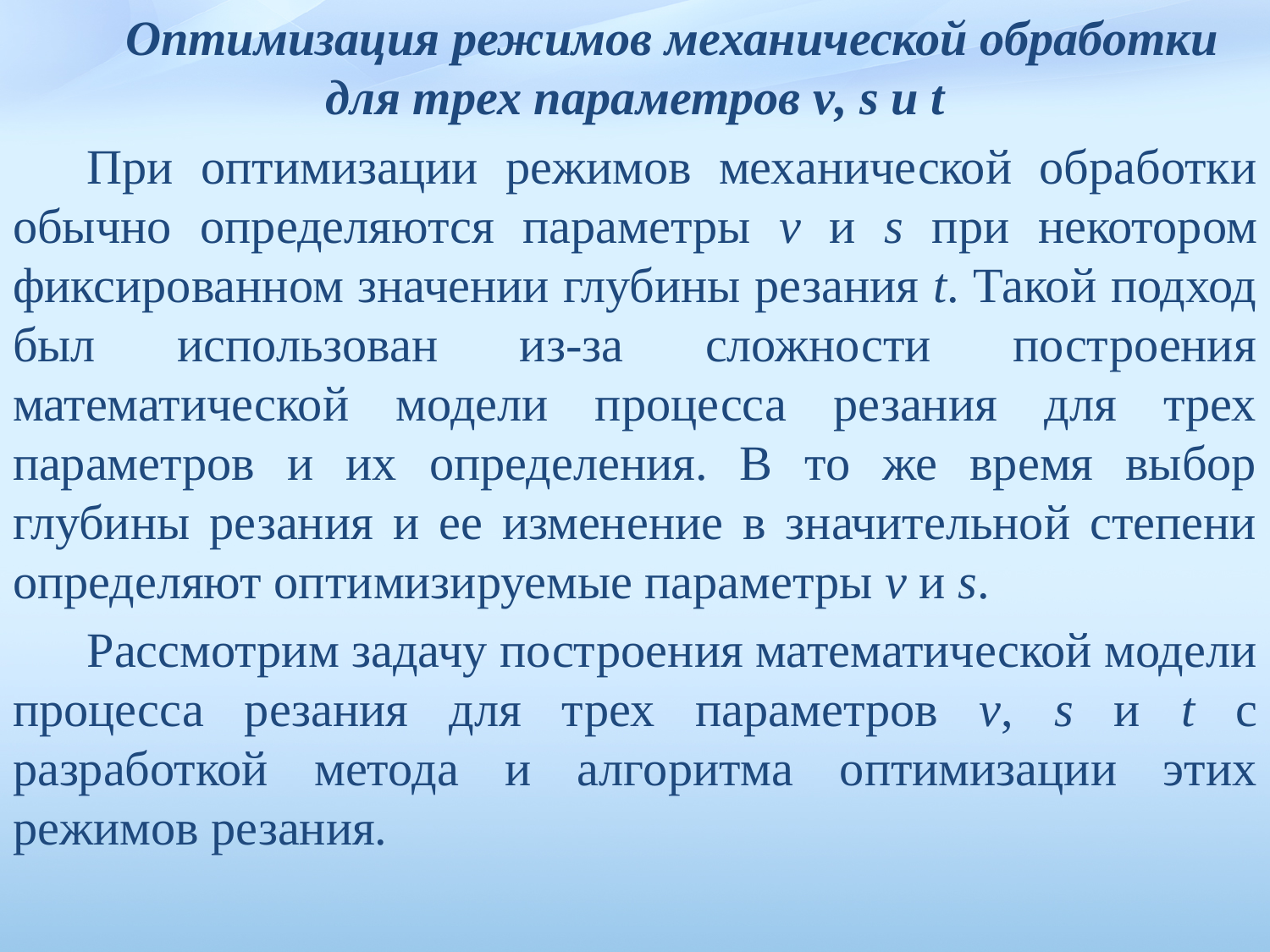

Оптимизация режимов механической обработки для трех параметров v, s и t
При оптимизации режимов механической обработки обычно определяются параметры v и s при некотором фиксированном зна­чении глубины резания t. Такой подход был использован из-за сложности построения математической модели процесса резания для трех параметров и их определения. В то же время выбор глубины резания и ее изменение в значительной степени определяют опти­мизируемые параметры v и s.
Рассмотрим задачу построения математической модели процесса резания для трех параметров v, s и t с разработкой метода и алго­ритма оптимизации этих режимов резания.